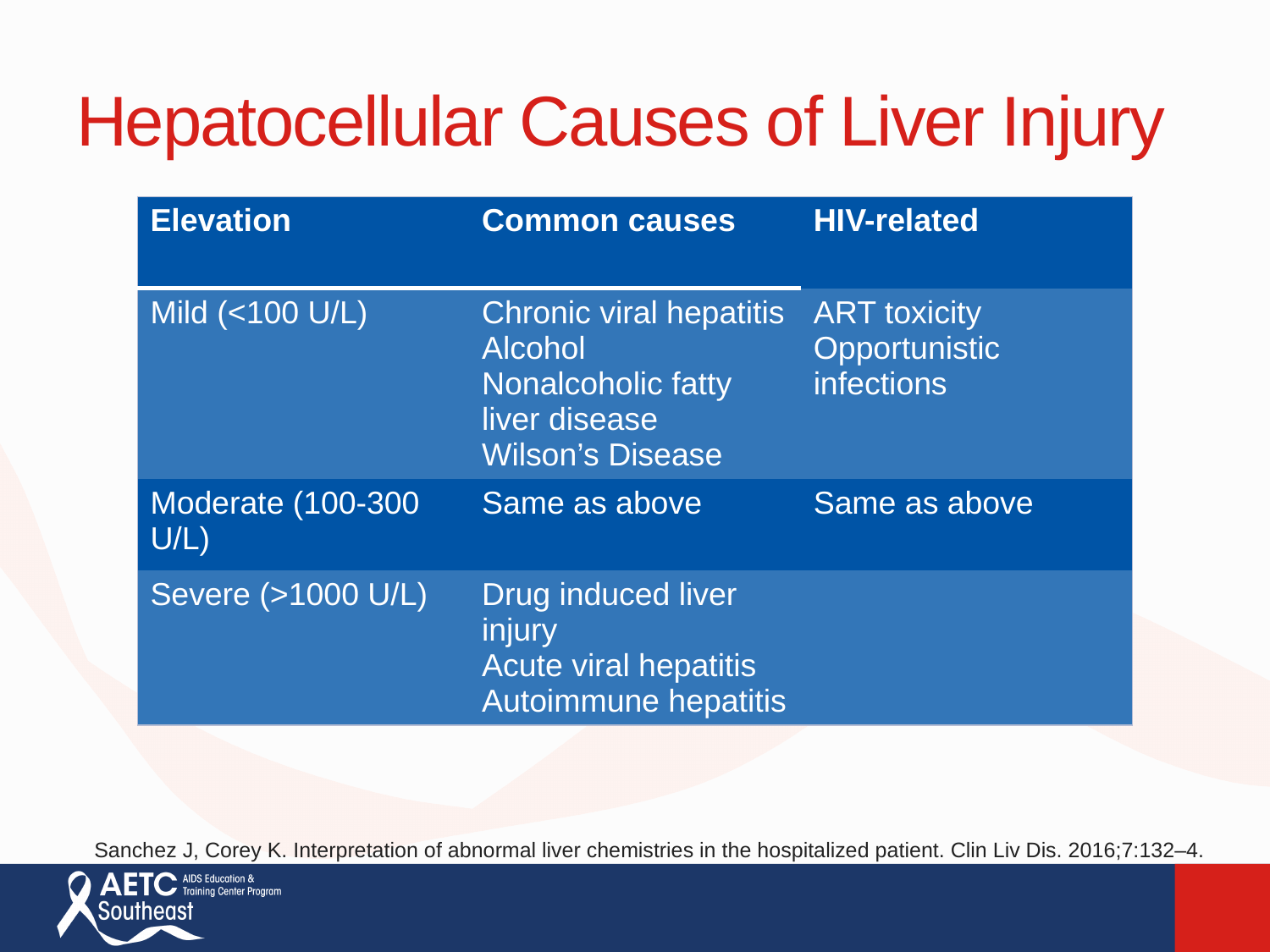

# Hepatocellular Causes of Liver Injury
| Elevation | Common causes | HIV-related |
| --- | --- | --- |
| Mild (<100 U/L) | Chronic viral hepatitis Alcohol Nonalcoholic fatty liver disease Wilson’s Disease | ART toxicity Opportunistic infections |
| Moderate (100-300 U/L) | Same as above | Same as above |
| Severe (>1000 U/L) | Drug induced liver injury Acute viral hepatitis Autoimmune hepatitis |  |
Hepatocellular (ALT, AST)
Sanchez J, Corey K. Interpretation of abnormal liver chemistries in the hospitalized patient. Clin Liv Dis. 2016;7:132–4.